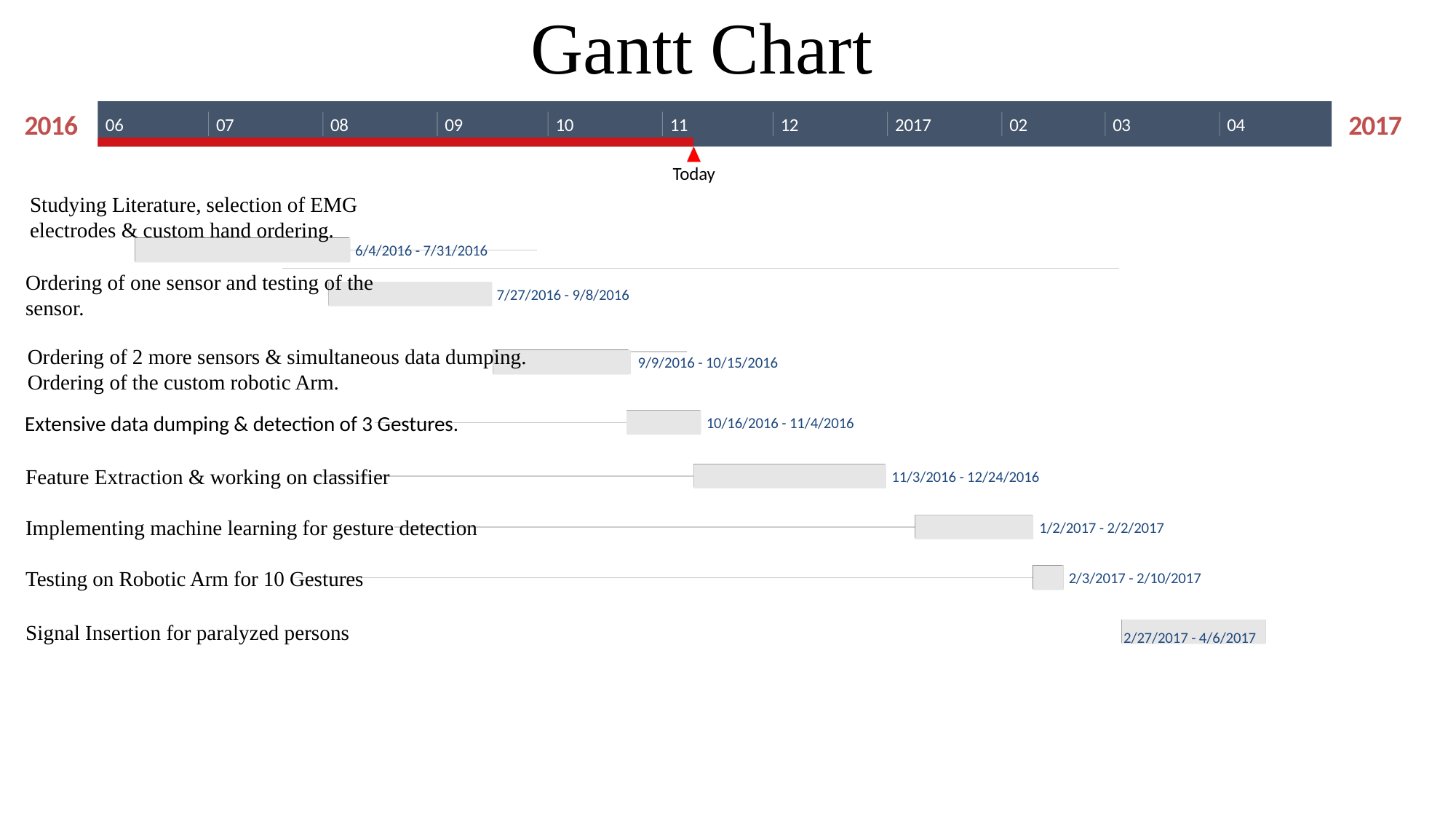

# Gantt Chart

2016
2017
06
07
08
09
10
11
12
2017
02
03
04

Today
Studying Literature, selection of EMG
electrodes & custom hand ordering.

6/4/2016 - 7/31/2016
Ordering of one sensor and testing of the sensor.

7/27/2016 - 9/8/2016
Ordering of 2 more sensors & simultaneous data dumping.
Ordering of the custom robotic Arm.

9/9/2016 - 10/15/2016
Extensive data dumping & detection of 3 Gestures.

10/16/2016 - 11/4/2016
Feature Extraction & working on classifier

11/3/2016 - 12/24/2016
58 days

44 days

Implementing machine learning for gesture detection

1/2/2017 - 2/2/2017

37 days

Testing on Robotic Arm for 10 Gestures

20 days

2/3/2017 - 2/10/2017

52 days

Signal Insertion for paralyzed persons

2/27/2017 - 4/6/2017
32 days

8 days

39 days